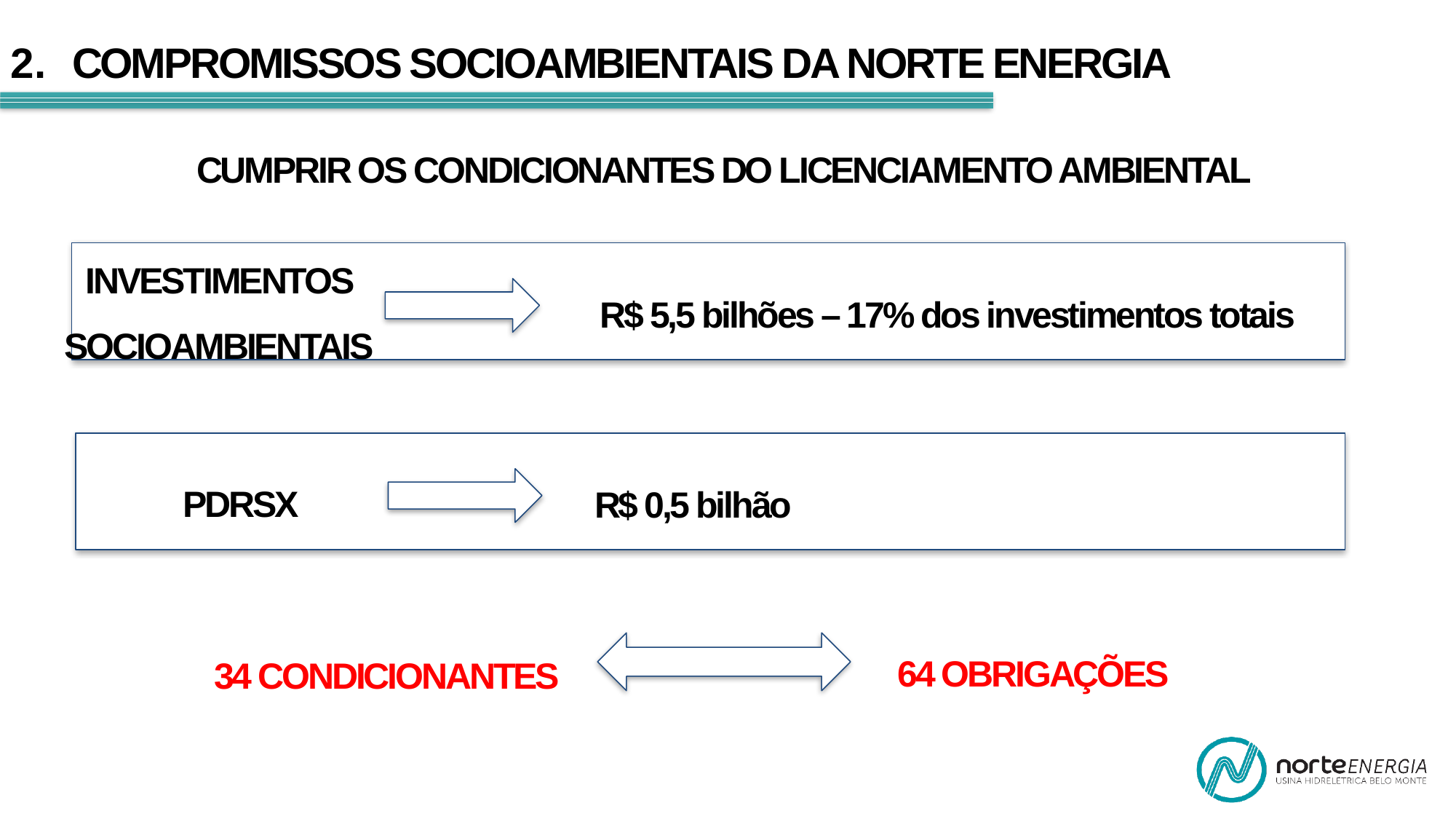

COMPROMISSOS SOCIOAMBIENTAIS DA NORTE ENERGIA
CUMPRIR OS CONDICIONANTES DO LICENCIAMENTO AMBIENTAL
INVESTIMENTOS SOCIOAMBIENTAIS
  R$ 5,5 bilhões – 17% dos investimentos totais

PDRSX
 R$ 0,5 bilhão

64 OBRIGAÇÕES
34 CONDICIONANTES